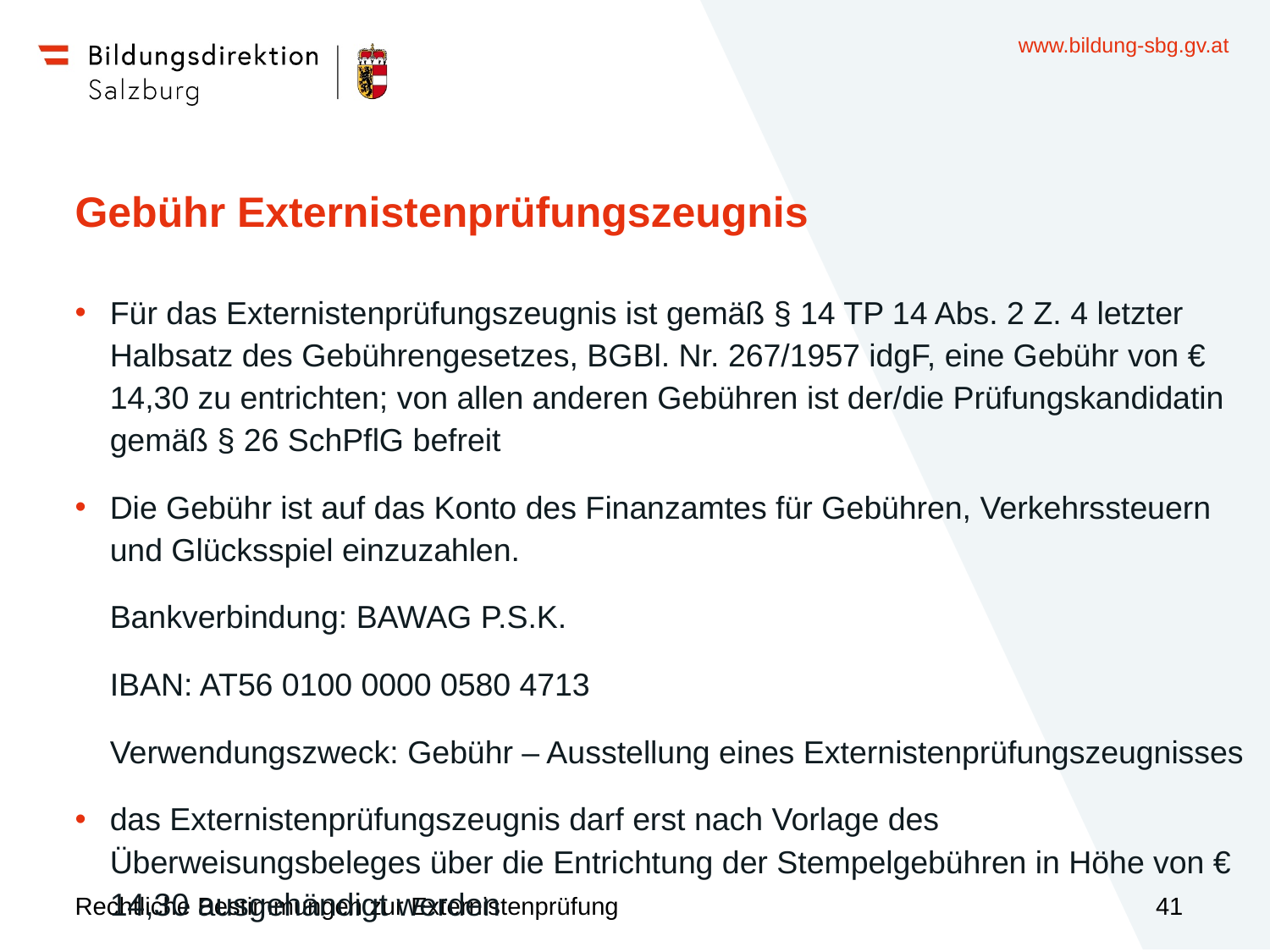

# Gebühr Externistenprüfungszeugnis
Für das Externistenprüfungszeugnis ist gemäß § 14 TP 14 Abs. 2 Z. 4 letzter Halbsatz des Gebührengesetzes, BGBl. Nr. 267/1957 idgF, eine Gebühr von € 14,30 zu entrichten; von allen anderen Gebühren ist der/die Prüfungskandidatin gemäß § 26 SchPflG befreit
Die Gebühr ist auf das Konto des Finanzamtes für Gebühren, Verkehrssteuern und Glücksspiel einzuzahlen.
Bankverbindung: BAWAG P.S.K.
IBAN: AT56 0100 0000 0580 4713
Verwendungszweck: Gebühr – Ausstellung eines Externistenprüfungszeugnisses
das Externistenprüfungszeugnis darf erst nach Vorlage des Überweisungsbeleges über die Entrichtung der Stempelgebühren in Höhe von € 14,30 ausgehändigt werden
Rechtliche Bestimmungen zur Externistenprüfung
41